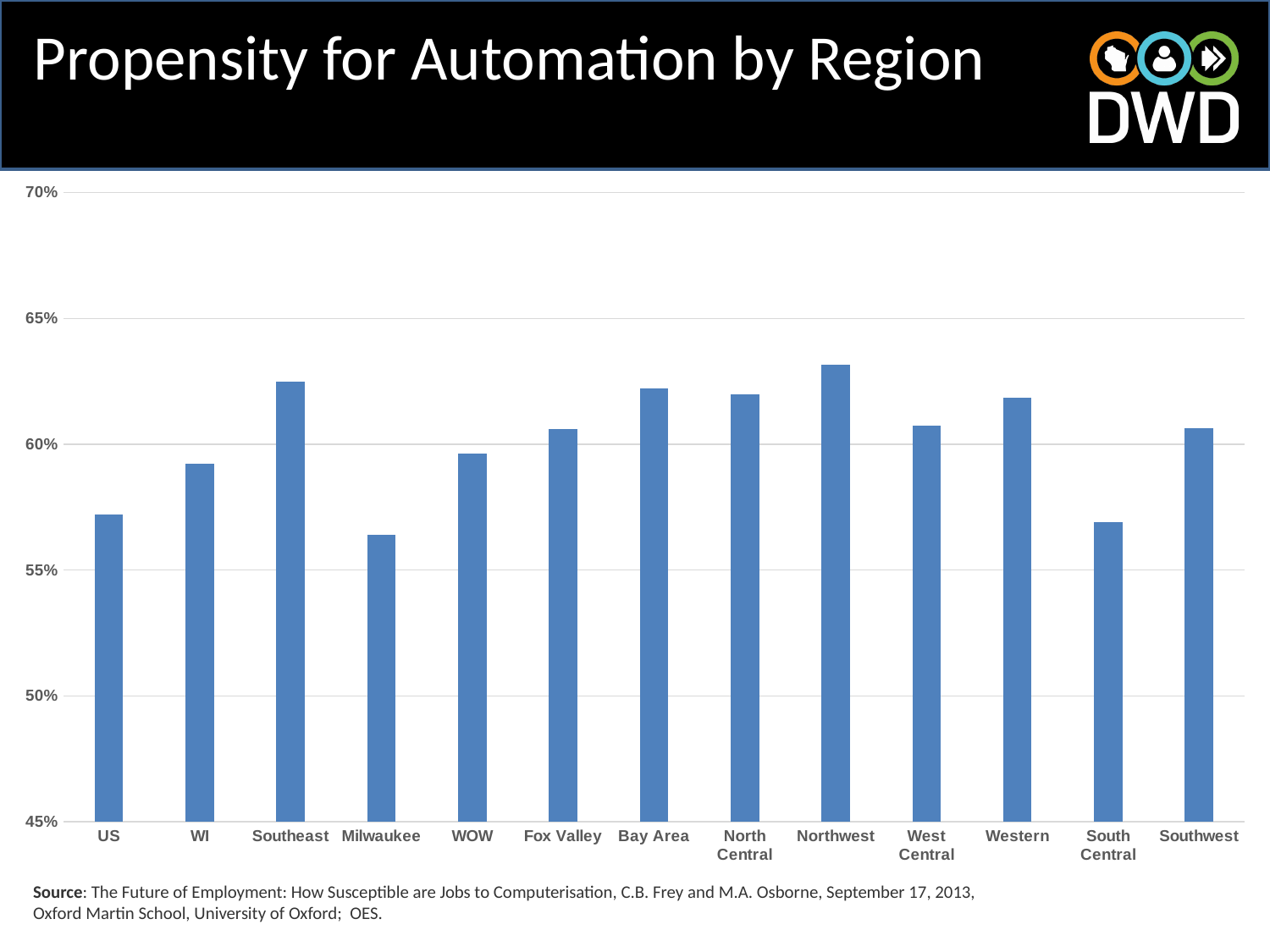

# Propensity for Automation by Region

### Chart

| Category |  |
|---|---|
| US | 0.572264582003341 |
| WI | 0.5923342900729427 |
| Southeast | 0.6249496746399156 |
| Milwaukee | 0.5639120141171956 |
| WOW | 0.596267334632676 |
| Fox Valley | 0.6061743342668969 |
| Bay Area | 0.6221230964036022 |
| North Central | 0.619761188003457 |
| Northwest | 0.6317206375970901 |
| West Central | 0.6073705467592293 |
| Western | 0.6184303533206684 |
| South Central | 0.5690904208459148 |
| Southwest | 0.6062741198345162 |
Source: The Future of Employment: How Susceptible are Jobs to Computerisation, C.B. Frey and M.A. Osborne, September 17, 2013,
Oxford Martin School, University of Oxford;  OES.